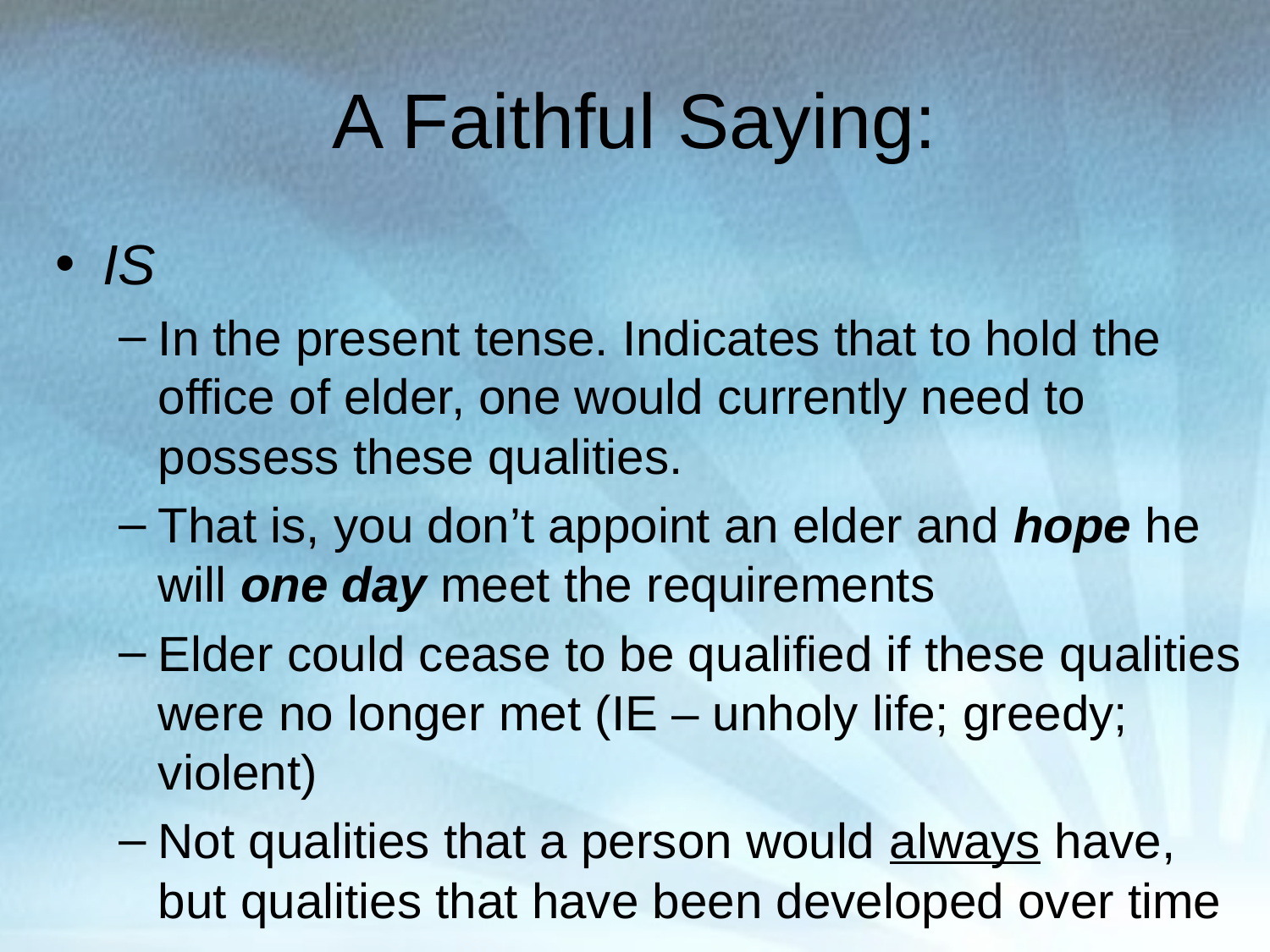

# A Faithful Saying:
IS
In the present tense. Indicates that to hold the office of elder, one would currently need to possess these qualities.
That is, you don’t appoint an elder and hope he will one day meet the requirements
Elder could cease to be qualified if these qualities were no longer met (IE – unholy life; greedy; violent)
Not qualities that a person would always have, but qualities that have been developed over time